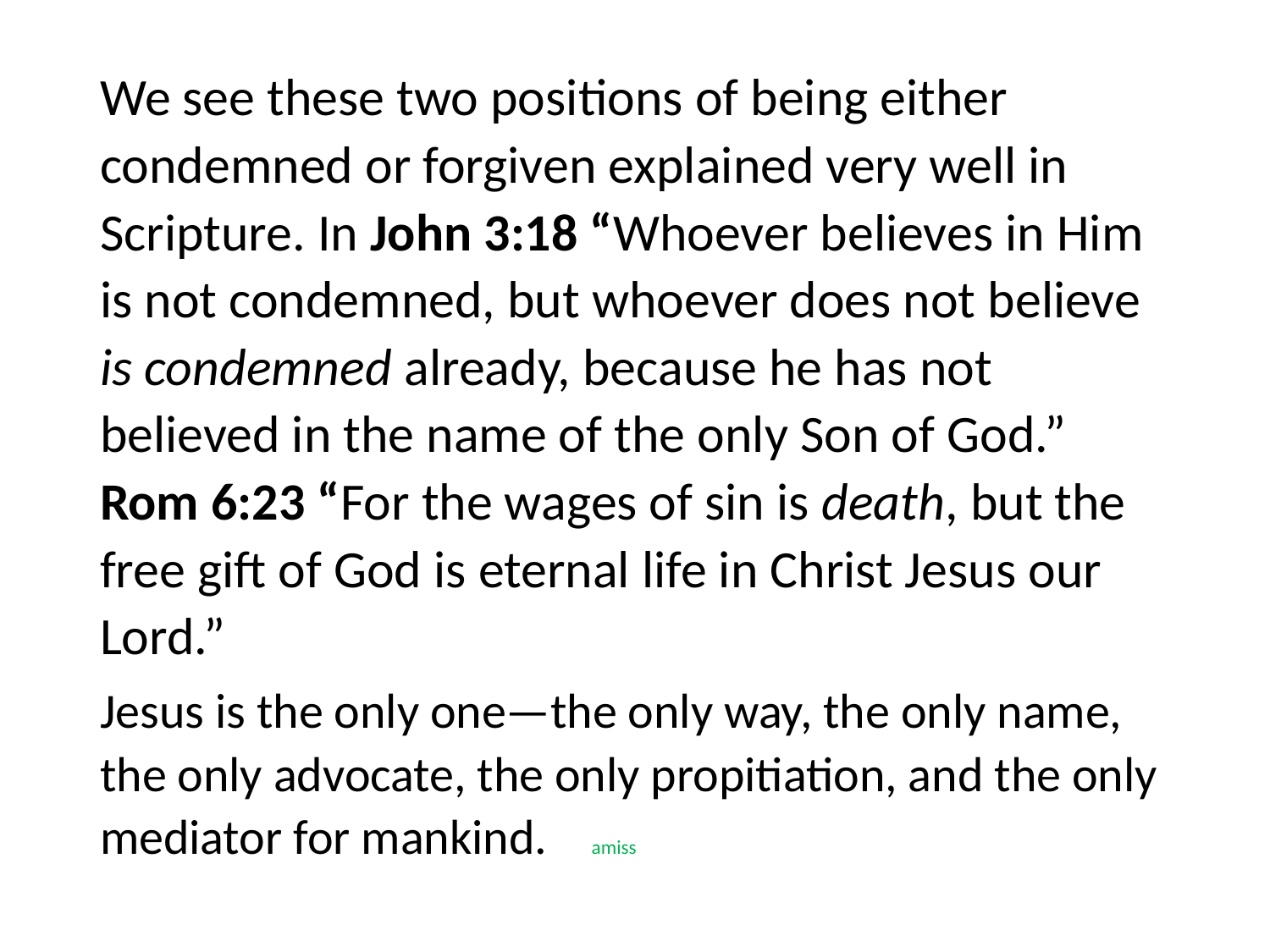

#
We see these two positions of being either condemned or forgiven explained very well in Scripture. In John 3:18 “Whoever believes in Him is not condemned, but whoever does not believe is condemned already, because he has not believed in the name of the only Son of God.”  Rom 6:23 “For the wages of sin is death, but the free gift of God is eternal life in Christ Jesus our Lord.”
Jesus is the only one—the only way, the only name, the only advocate, the only propitiation, and the only mediator for mankind.    amiss